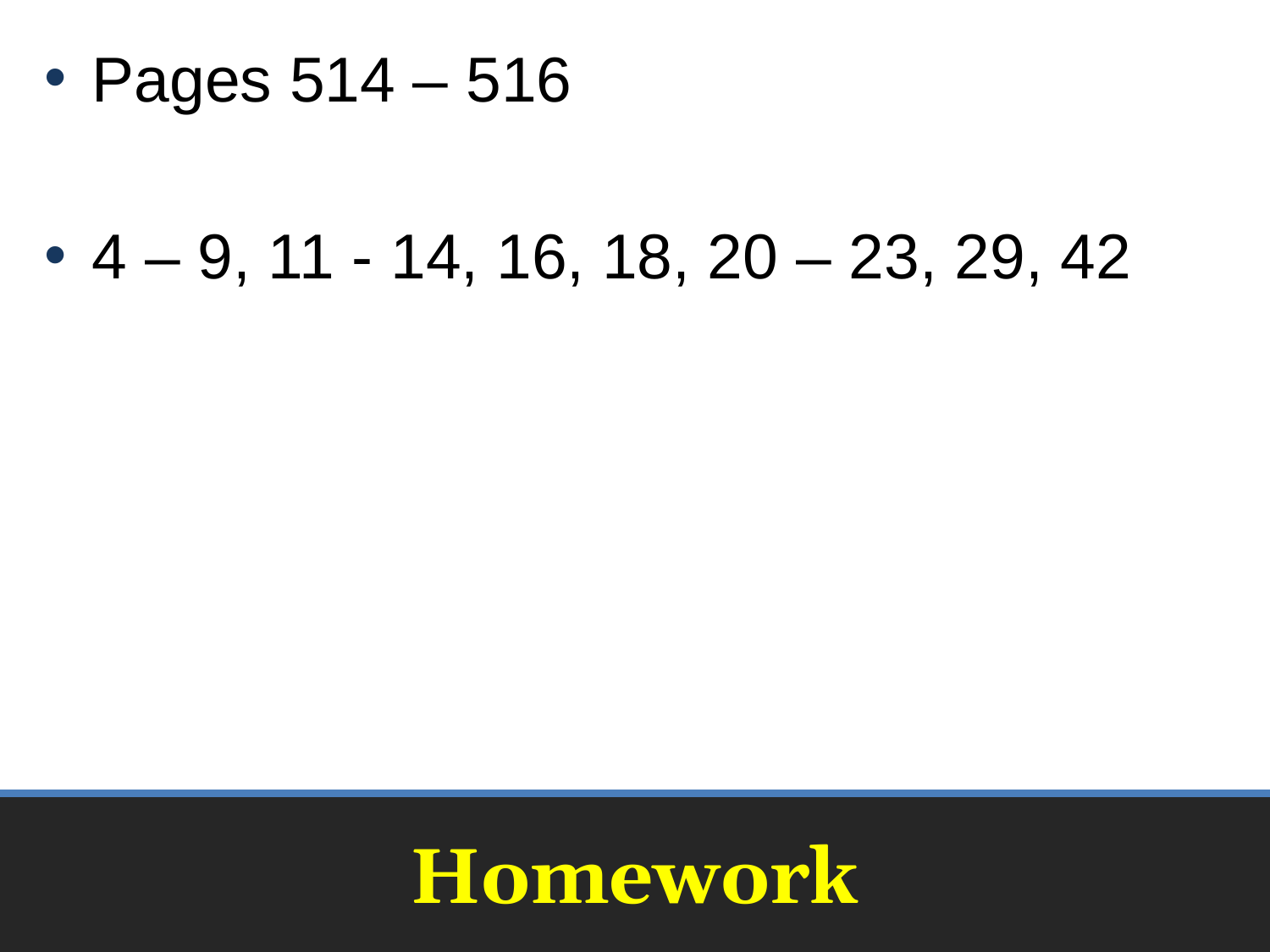

Pages 514 – 516

4 – 9, 11 - 14, 16, 18, 20 – 23, 29, 42
# Homework